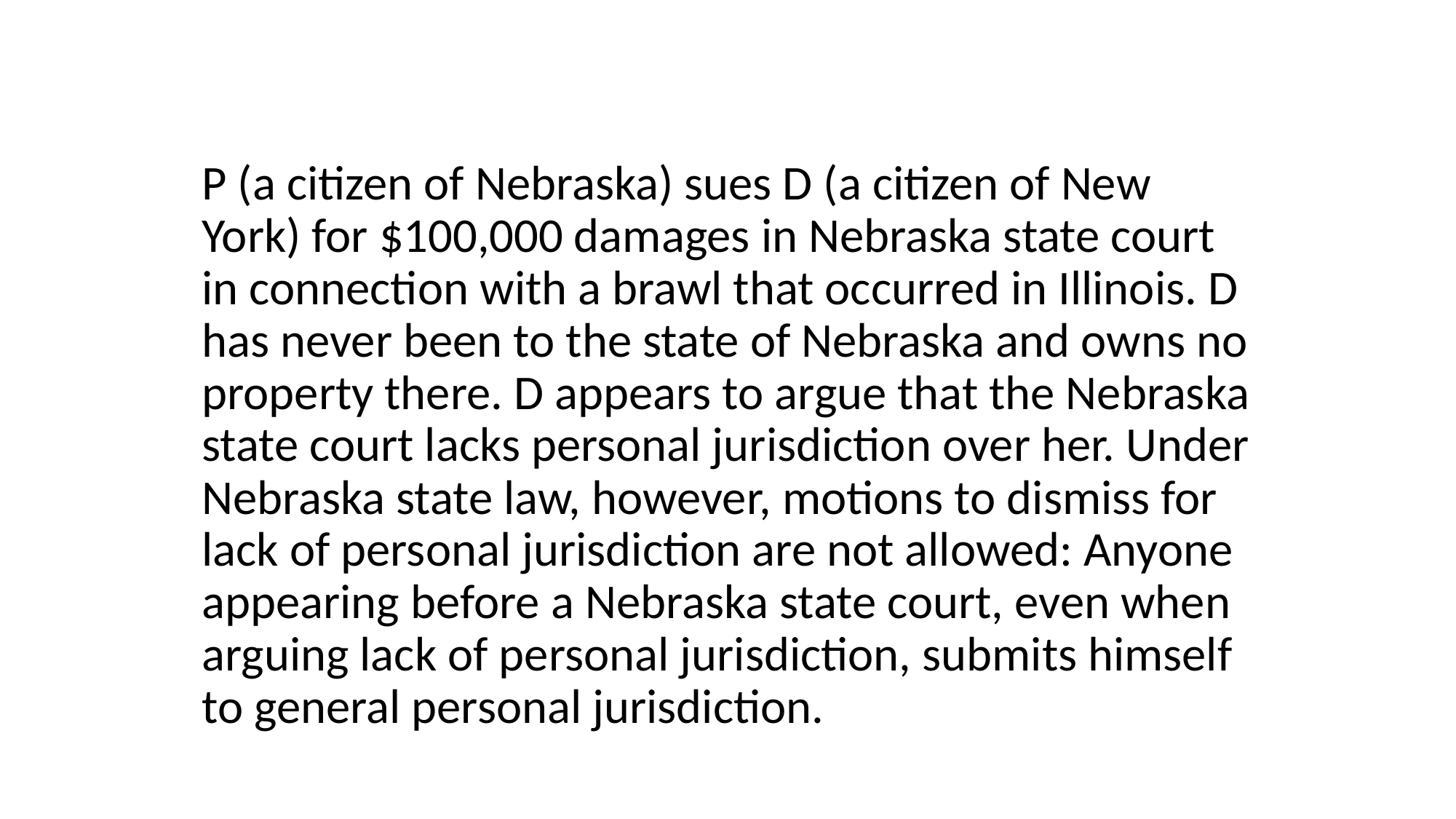

# P (a citizen of Nebraska) sues D (a citizen of New York) for $100,000 damages in Nebraska state court in connection with a brawl that occurred in Illinois. D has never been to the state of Nebraska and owns no property there. D appears to argue that the Nebraska state court lacks personal jurisdiction over her. Under Nebraska state law, however, motions to dismiss for lack of personal jurisdiction are not allowed: Anyone appearing before a Nebraska state court, even when arguing lack of personal jurisdiction, submits himself to general personal jurisdiction.